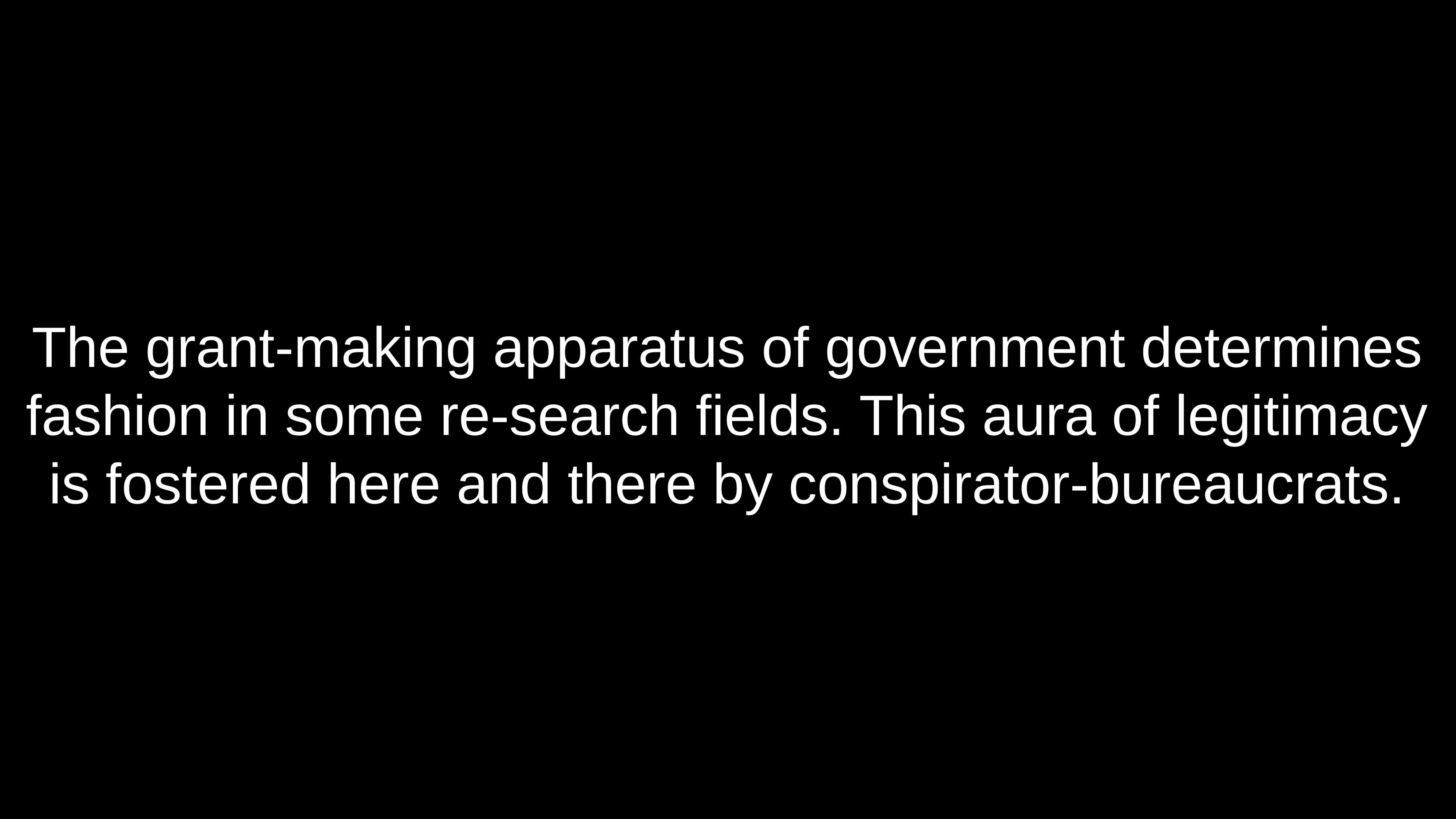

# The grant-making apparatus of government determines fashion in some re-search fields. This aura of legitimacy is fostered here and there by conspirator-bureaucrats.